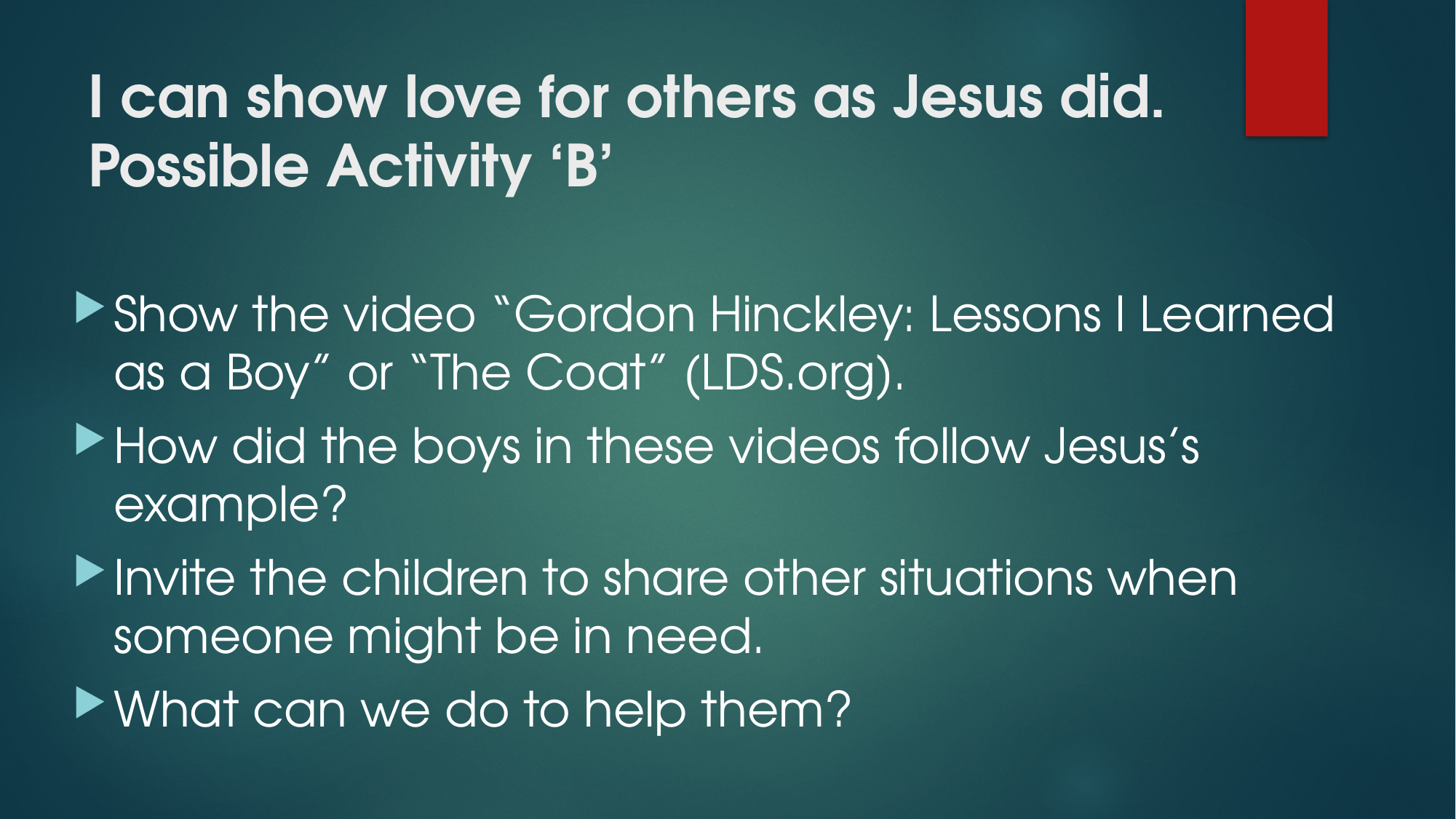

# I can show love for others as Jesus did. Possible Activity ‘B’
Show the video “Gordon Hinckley: Lessons I Learned as a Boy” or “The Coat” (LDS.org).
How did the boys in these videos follow Jesus’s example?
Invite the children to share other situations when someone might be in need.
What can we do to help them?